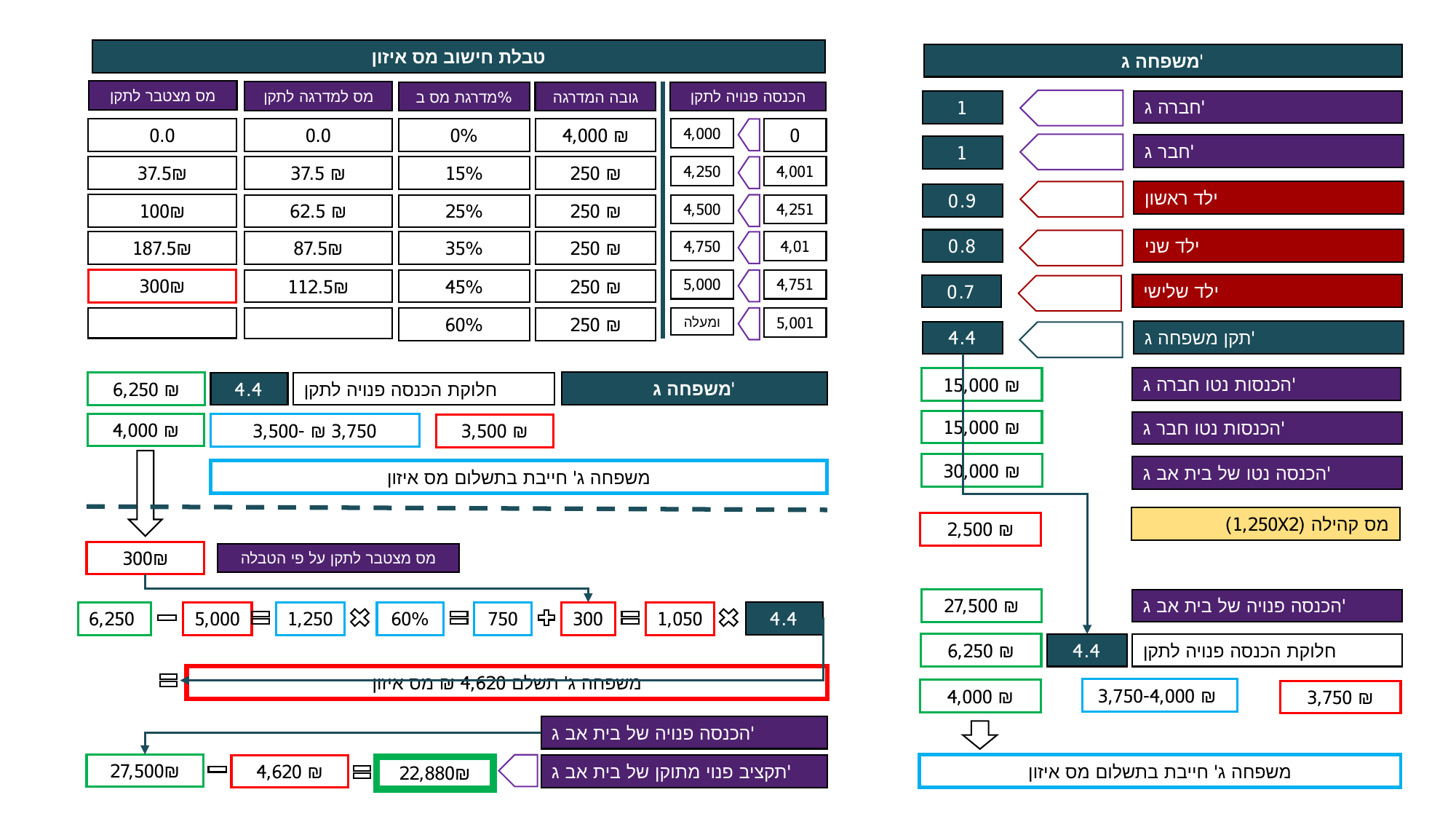

טבלת חישוב מס איזון
מס מצטבר לתקן
מס למדרגה לתקן
הכנסה פנויה לתקן
מדרגת מס ב%
גובה המדרגה
0.0
37.5₪
100₪
187.5₪
300₪

0.0
37.5 ₪
62.5 ₪
87.5₪
112.5₪

0%
15%
25%
35%
45%
60%
4,000 ₪
250 ₪
250 ₪
250 ₪
250 ₪
250 ₪
4,000
4,250
4,500
4,750
5,000
ומעלה

0
4,001
4,251
4,01
4,751
5,001
משפחה ג'
6,250 ₪
4.4
חלוקת הכנסה פנויה לתקן
4,000 ₪
3,500- ₪ 3,750
3,500 ₪
משפחה ג' חייבת בתשלום מס איזון

300₪
מס מצטבר לתקן על פי הטבלה
6,250
5,000
1,250
60%
750
300
1,050
4.4

משפחה ג' תשלם 4,620 ₪ מס איזון

הכנסה פנויה של בית אב ג'
27,500₪

תקציב פנוי מתוקן של בית אב ג'
4,620 ₪
22,880₪

משפחה ג'

חברה ג'
1

חבר ג'
1
ילד ראשון

0.9
ילד שני
0.8

ילד שלישי
0.7

תקן משפחה ג'
4.4

הכנסות נטו חברה ג'
15,000 ₪
15,000 ₪
הכנסות נטו חבר ג'
30,000 ₪
הכנסה נטו של בית אב ג'
2,500 ₪
27,500 ₪
הכנסה פנויה של בית אב ג'
6,250 ₪
4.4
חלוקת הכנסה פנויה לתקן
3,750-4,000 ₪
4,000 ₪
3,750 ₪

משפחה ג' חייבת בתשלום מס איזון
מס קהילה (1,250X2)